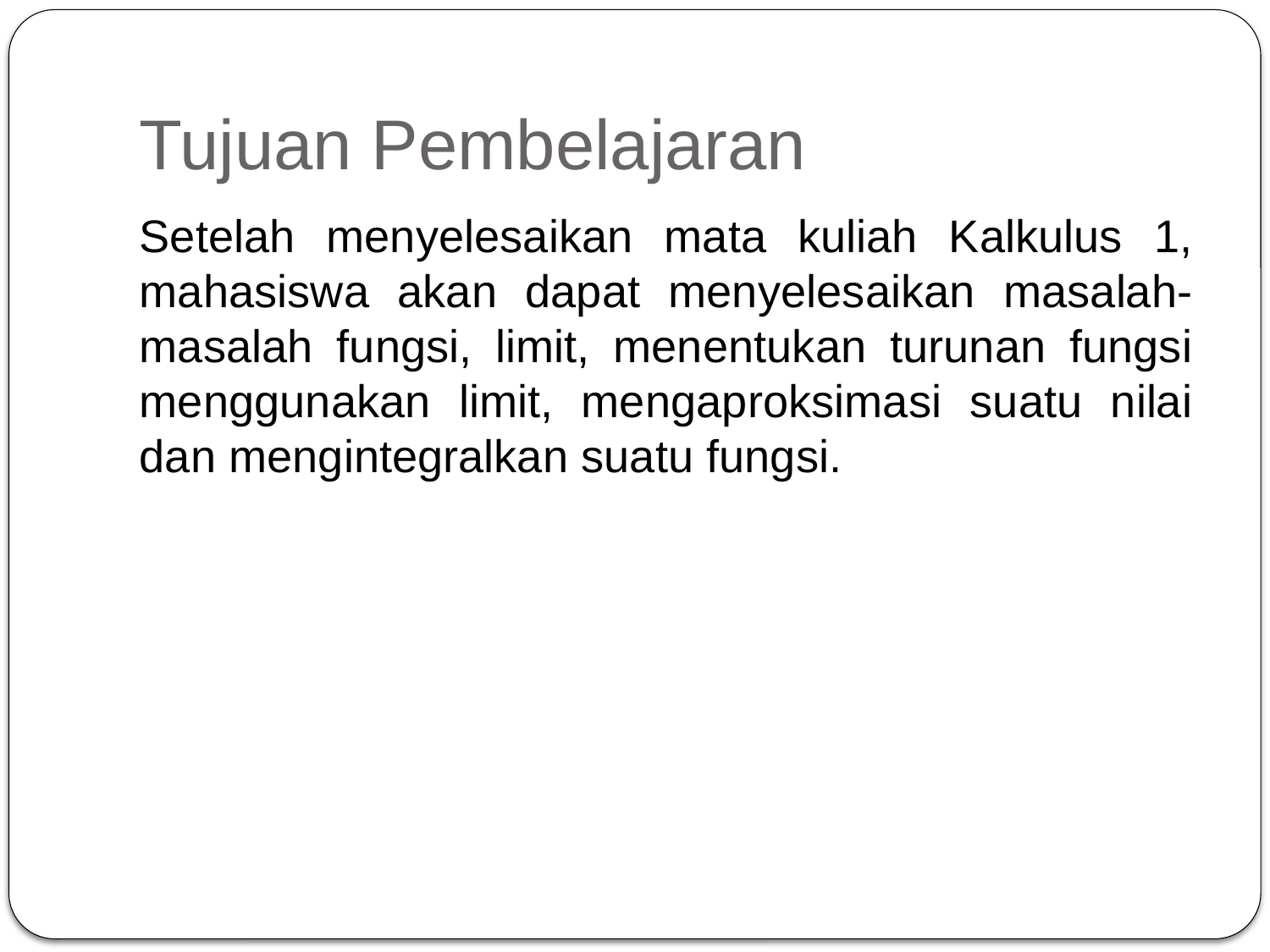

# Tujuan Pembelajaran
Setelah menyelesaikan mata kuliah Kalkulus 1, mahasiswa akan dapat menyelesaikan masalah-masalah fungsi, limit, menentukan turunan fungsi menggunakan limit, mengaproksimasi suatu nilai dan mengintegralkan suatu fungsi.